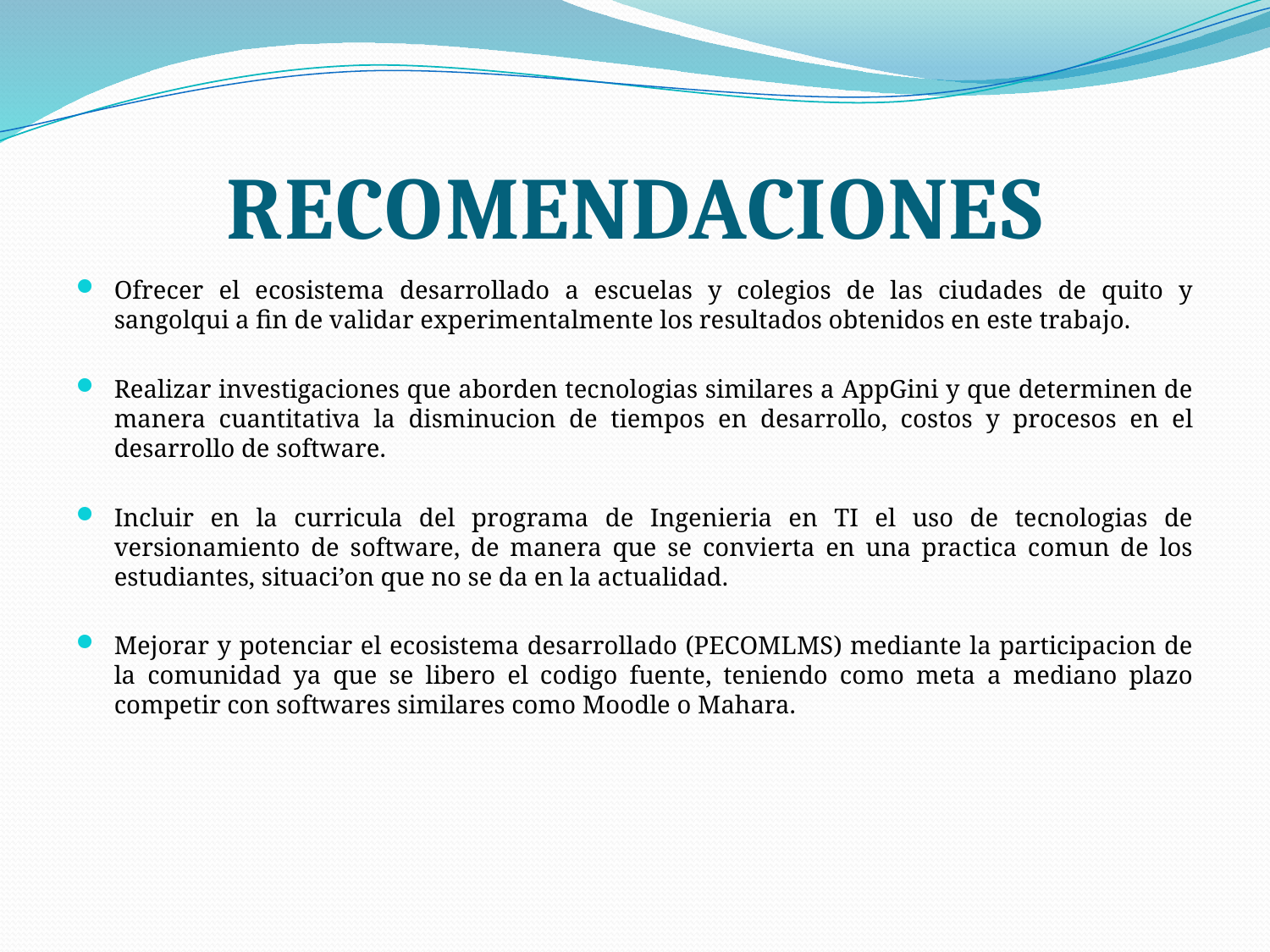

# RECOMENDACIONES
Ofrecer el ecosistema desarrollado a escuelas y colegios de las ciudades de quito y sangolqui a fin de validar experimentalmente los resultados obtenidos en este trabajo.

Realizar investigaciones que aborden tecnologias similares a AppGini y que determinen de manera cuantitativa la disminucion de tiempos en desarrollo, costos y procesos en el desarrollo de software.

Incluir en la curricula del programa de Ingenieria en TI el uso de tecnologias de versionamiento de software, de manera que se convierta en una practica comun de los estudiantes, situaci’on que no se da en la actualidad.

Mejorar y potenciar el ecosistema desarrollado (PECOMLMS) mediante la participacion de la comunidad ya que se libero el codigo fuente, teniendo como meta a mediano plazo competir con softwares similares como Moodle o Mahara.